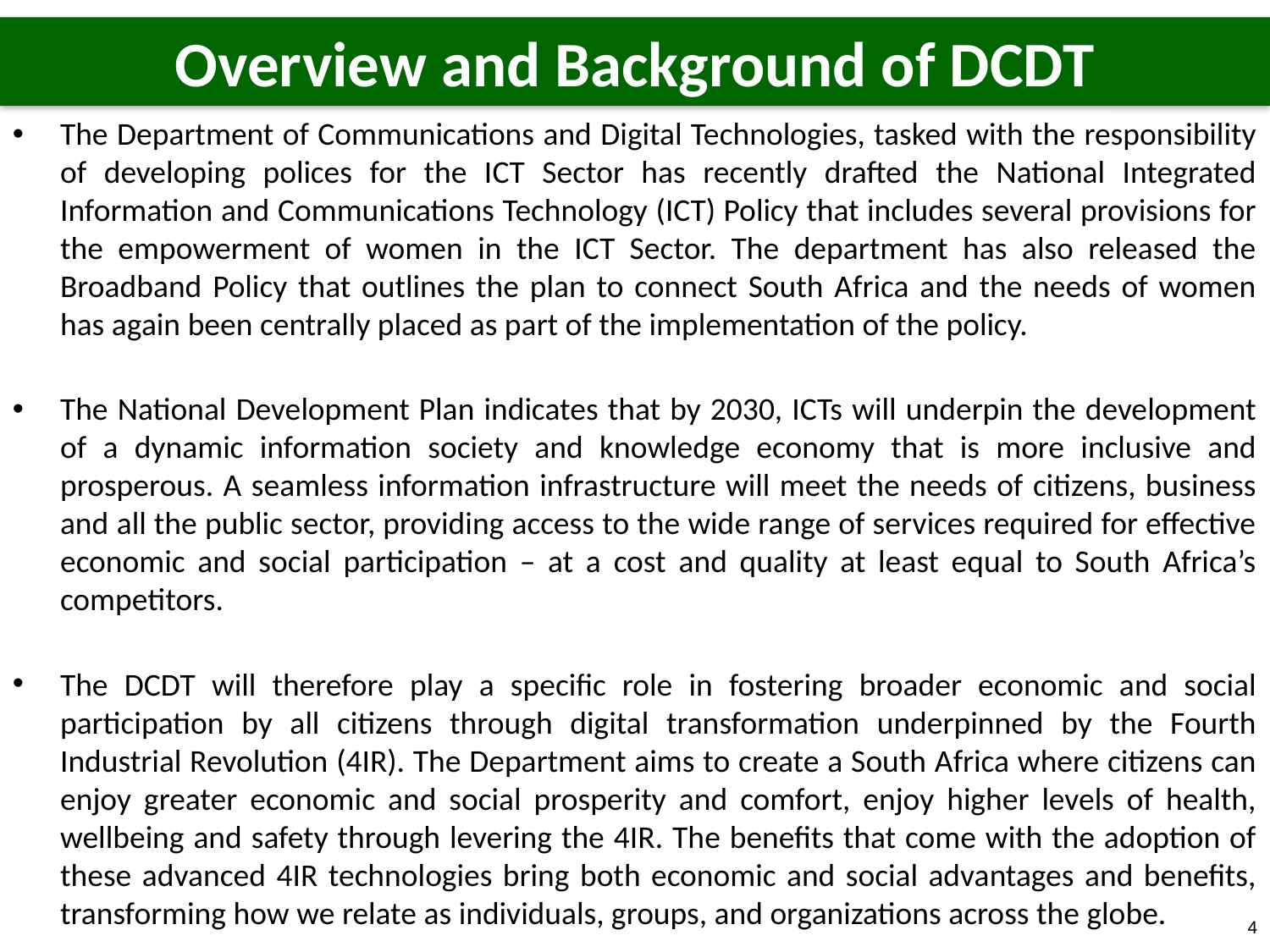

Overview and Background of DCDT
The Department of Communications and Digital Technologies, tasked with the responsibility of developing polices for the ICT Sector has recently drafted the National Integrated Information and Communications Technology (ICT) Policy that includes several provisions for the empowerment of women in the ICT Sector. The department has also released the Broadband Policy that outlines the plan to connect South Africa and the needs of women has again been centrally placed as part of the implementation of the policy.

The National Development Plan indicates that by 2030, ICTs will underpin the development of a dynamic information society and knowledge economy that is more inclusive and prosperous. A seamless information infrastructure will meet the needs of citizens, business and all the public sector, providing access to the wide range of services required for effective economic and social participation – at a cost and quality at least equal to South Africa’s competitors.

The DCDT will therefore play a specific role in fostering broader economic and social participation by all citizens through digital transformation underpinned by the Fourth Industrial Revolution (4IR). The Department aims to create a South Africa where citizens can enjoy greater economic and social prosperity and comfort, enjoy higher levels of health, wellbeing and safety through levering the 4IR. The benefits that come with the adoption of these advanced 4IR technologies bring both economic and social advantages and benefits, transforming how we relate as individuals, groups, and organizations across the globe.

4